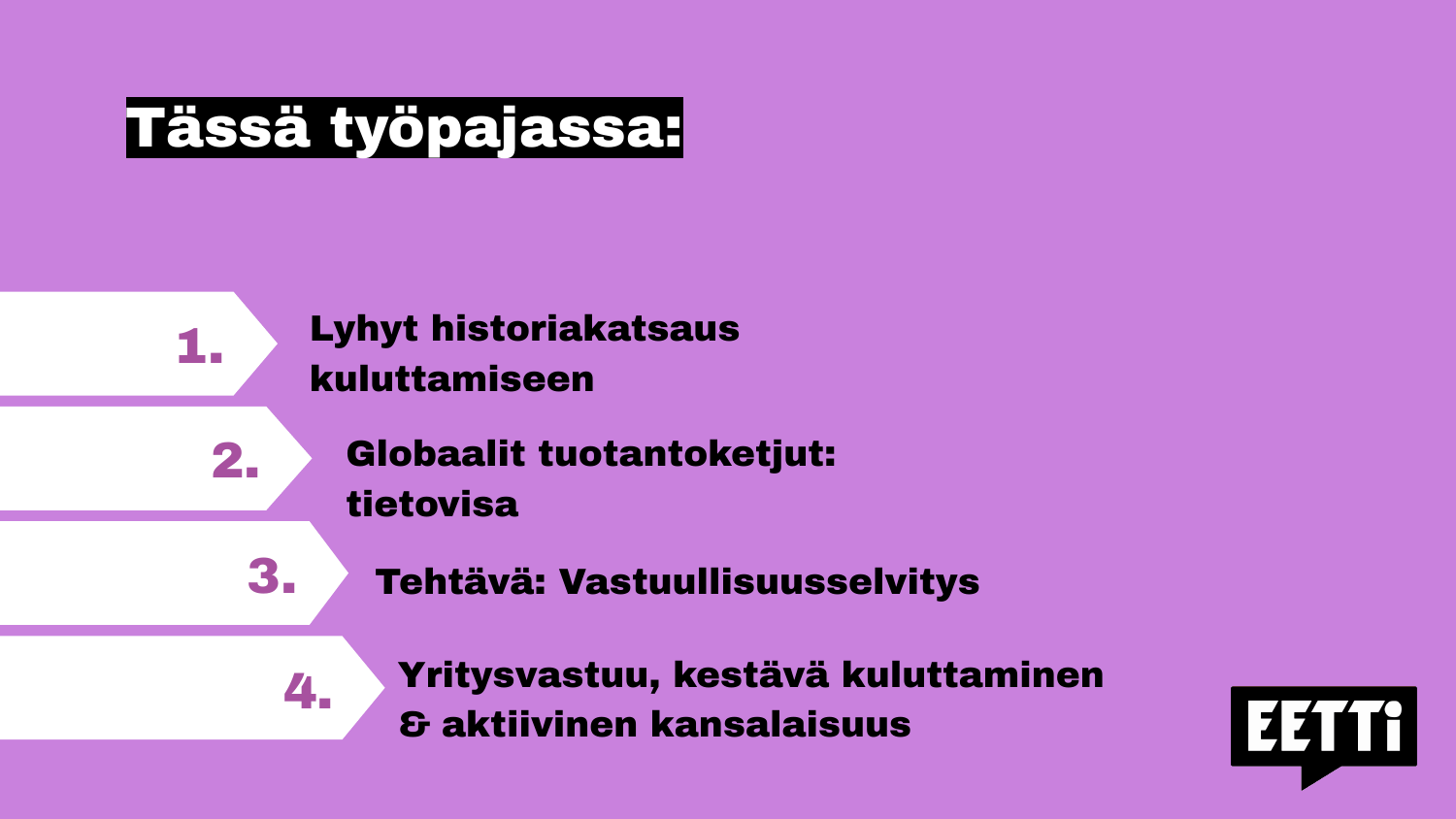

Tässä työpajassa:

Lyhyt historiakatsaus kuluttamiseen

1.

Globaalit tuotantoketjut: tietovisa
2.

3.
Tehtävä: Vastuullisuusselvitys
Yritysvastuu, kestävä kuluttaminen & aktiivinen kansalaisuus

4.